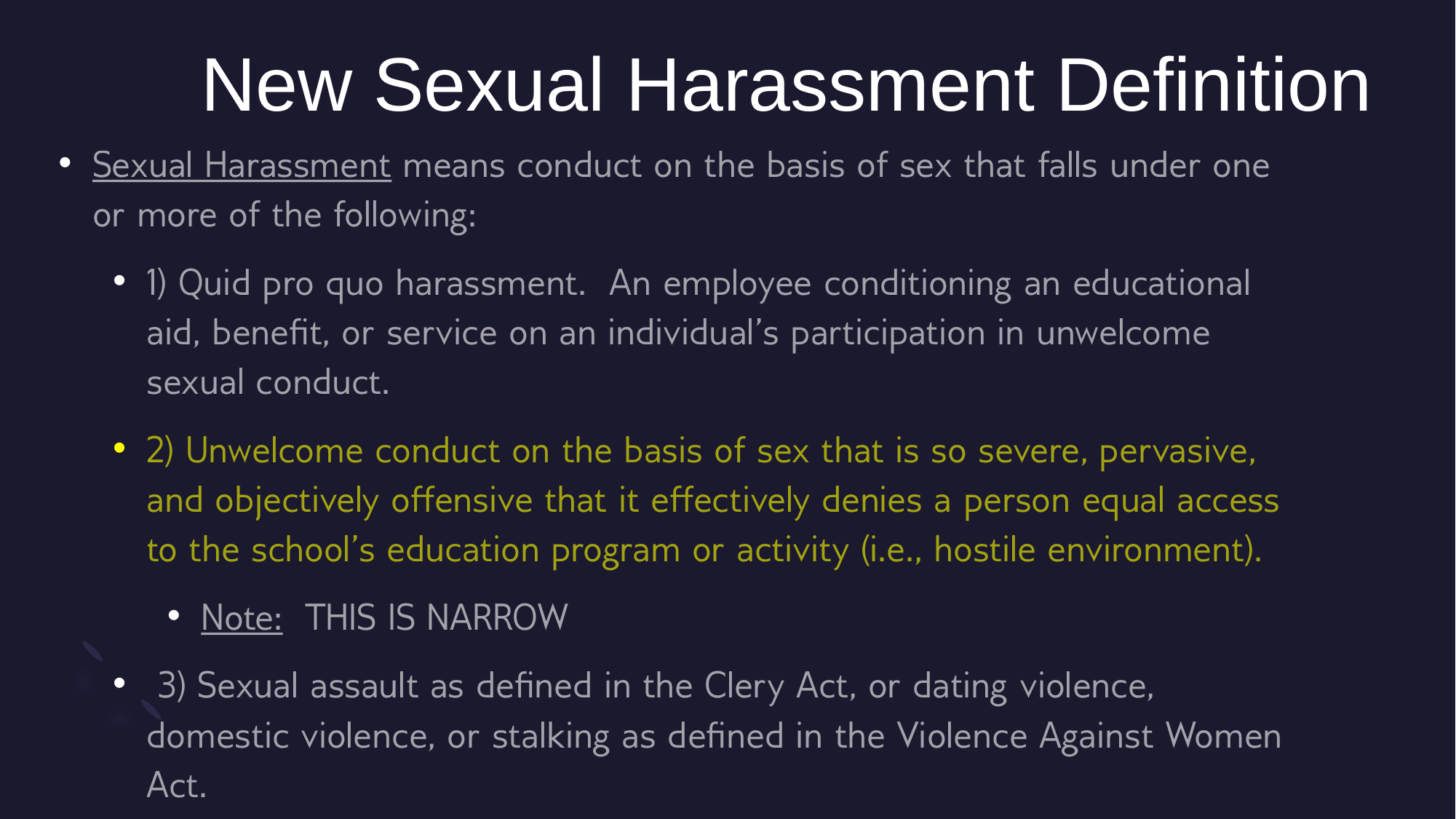

# New Sexual Harassment Definition
Sexual Harassment means conduct on the basis of sex that falls under one or more of the following:
1) Quid pro quo harassment.  An employee conditioning an educational aid, benefit, or service on an individual’s participation in unwelcome sexual conduct.
2) Unwelcome conduct on the basis of sex that is so severe, pervasive, and objectively offensive that it effectively denies a person equal access to the school’s education program or activity (i.e., hostile environment).
Note:  THIS IS NARROW
 3) Sexual assault as defined in the Clery Act, or dating violence, domestic violence, or stalking as defined in the Violence Against Women Act.